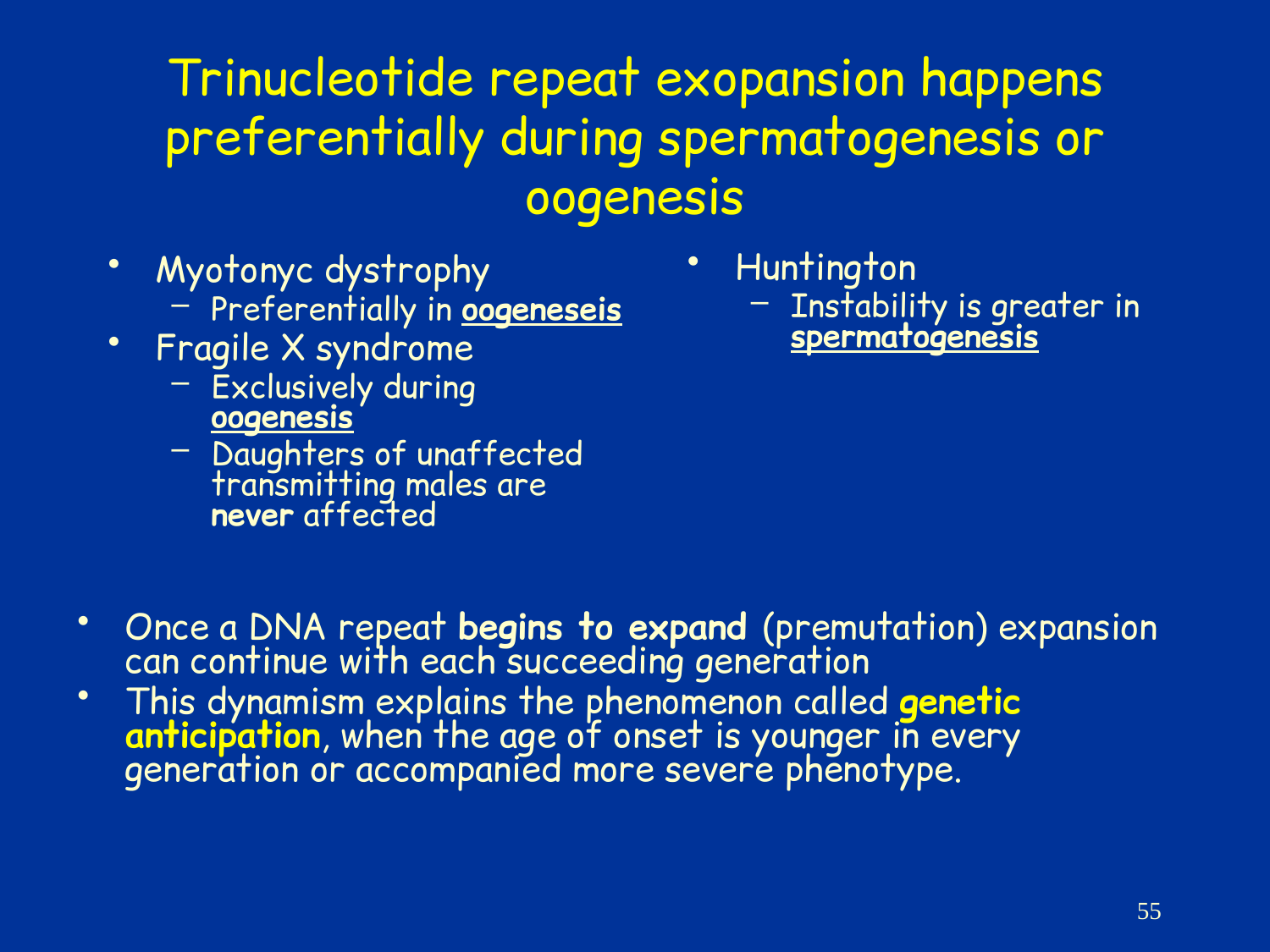

# Trinucleotide repeat exopansion happens preferentially during spermatogenesis or oogenesis
Huntington
Instability is greater in spermatogenesis
Myotonyc dystrophy
Preferentially in oogeneseis
Fragile X syndrome
Exclusively during oogenesis
Daughters of unaffected transmitting males are never affected
Once a DNA repeat begins to expand (premutation) expansion can continue with each succeeding generation
This dynamism explains the phenomenon called genetic anticipation, when the age of onset is younger in every generation or accompanied more severe phenotype.
55